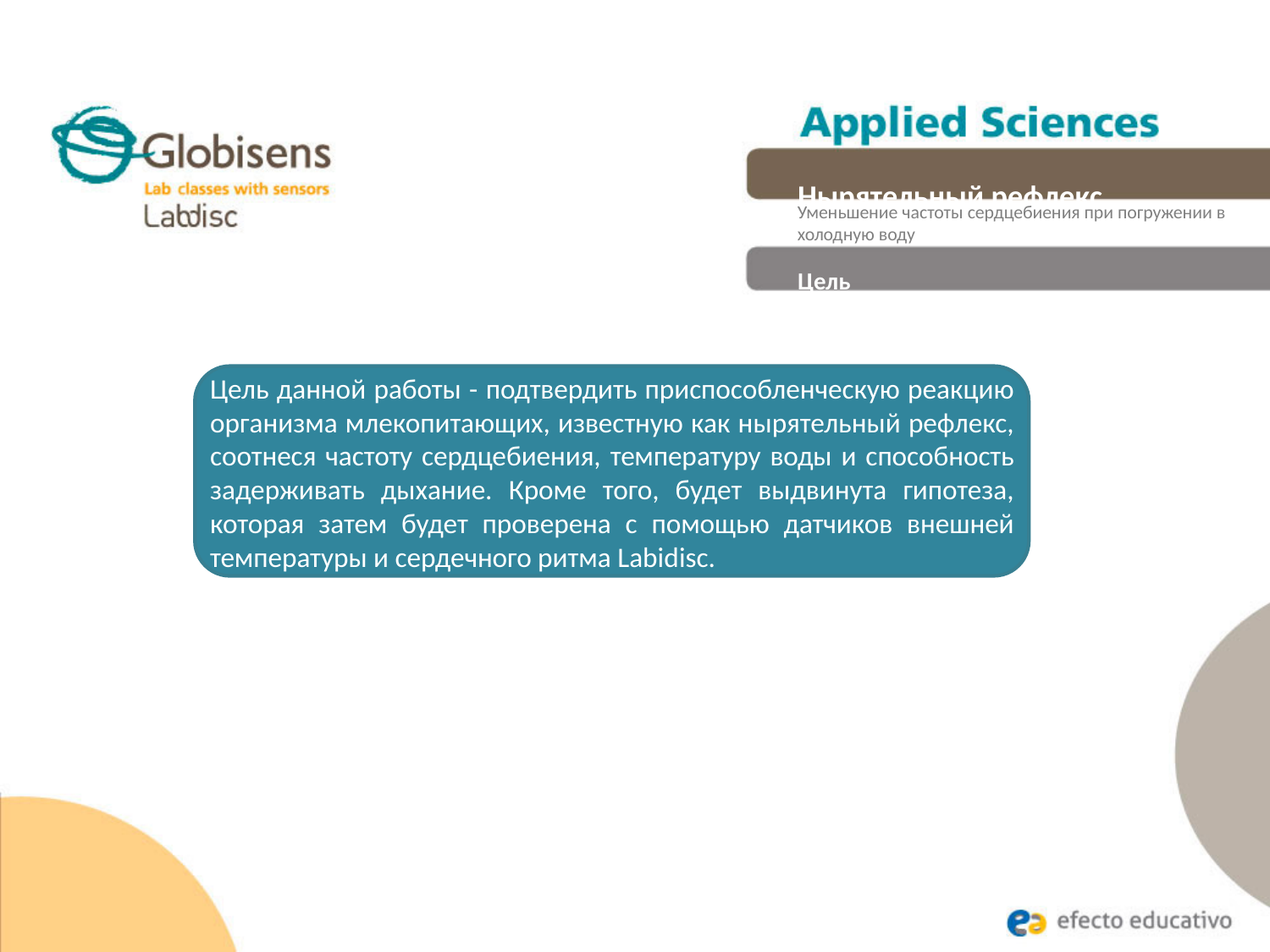

Нырятельный рефлекс
Уменьшение частоты сердцебиения при погружении в холодную воду
Цель

Цель данной работы - подтвердить приспособленческую реакцию организма млекопитающих, известную как нырятельный рефлекс, соотнеся частоту сердцебиения, температуру воды и способность задерживать дыхание. Кроме того, будет выдвинута гипотеза, которая затем будет проверена с помощью датчиков внешней температуры и сердечного ритма Labidisc.